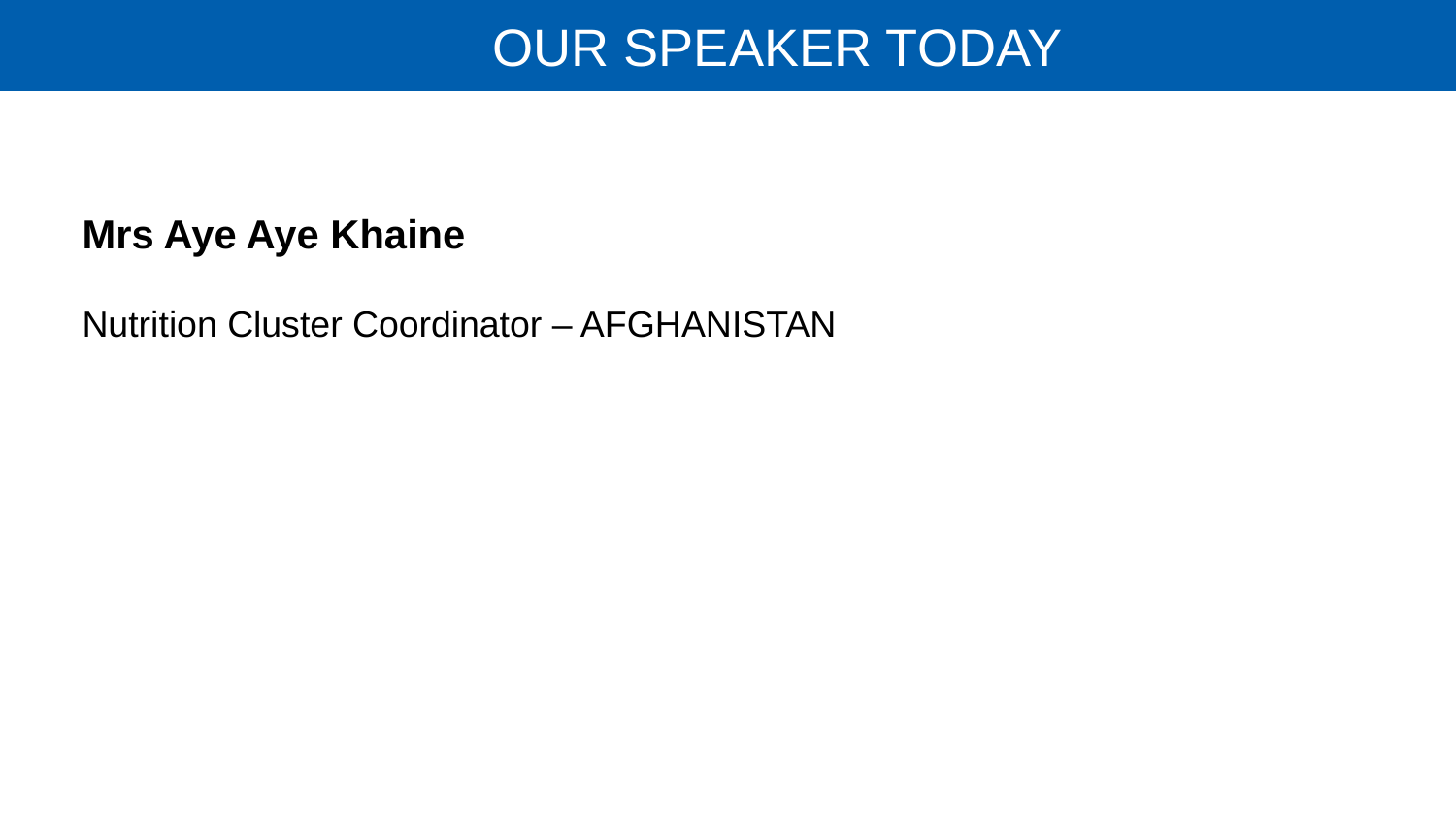

# OUR SPEAKER TODAY
Mrs Aye Aye Khaine

Nutrition Cluster Coordinator – AFGHANISTAN